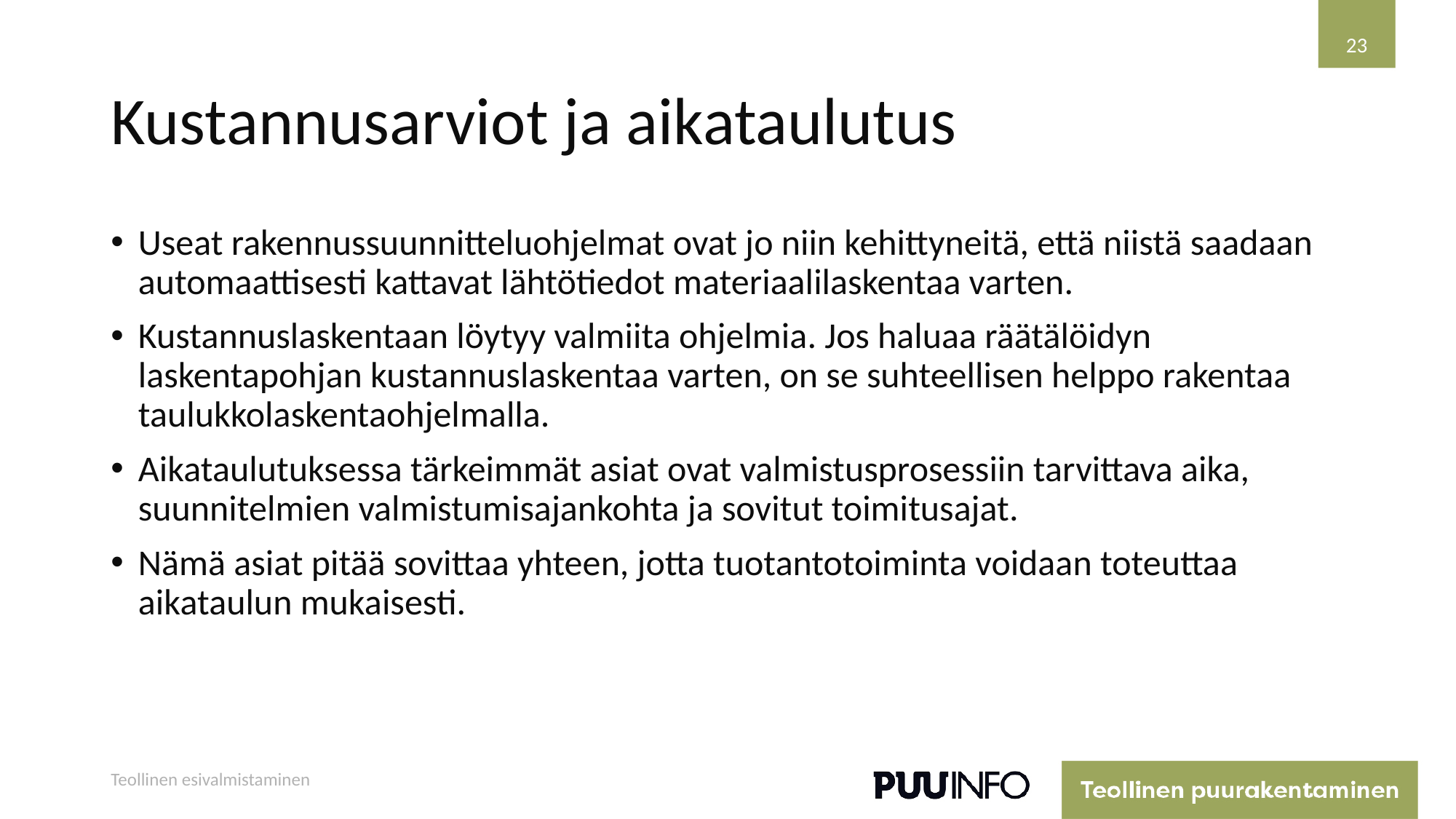

23
# Kustannusarviot ja aikataulutus
Useat rakennussuunnitteluohjelmat ovat jo niin kehittyneitä, että niistä saadaan automaattisesti kattavat lähtötiedot materiaalilaskentaa varten.
Kustannuslaskentaan löytyy valmiita ohjelmia. Jos haluaa räätälöidyn laskentapohjan kustannuslaskentaa varten, on se suhteellisen helppo rakentaa taulukkolaskentaohjelmalla.
Aikataulutuksessa tärkeimmät asiat ovat valmistusprosessiin tarvittava aika, suunnitelmien valmistumisajankohta ja sovitut toimitusajat.
Nämä asiat pitää sovittaa yhteen, jotta tuotantotoiminta voidaan toteuttaa aikataulun mukaisesti.

Teollinen esivalmistaminen